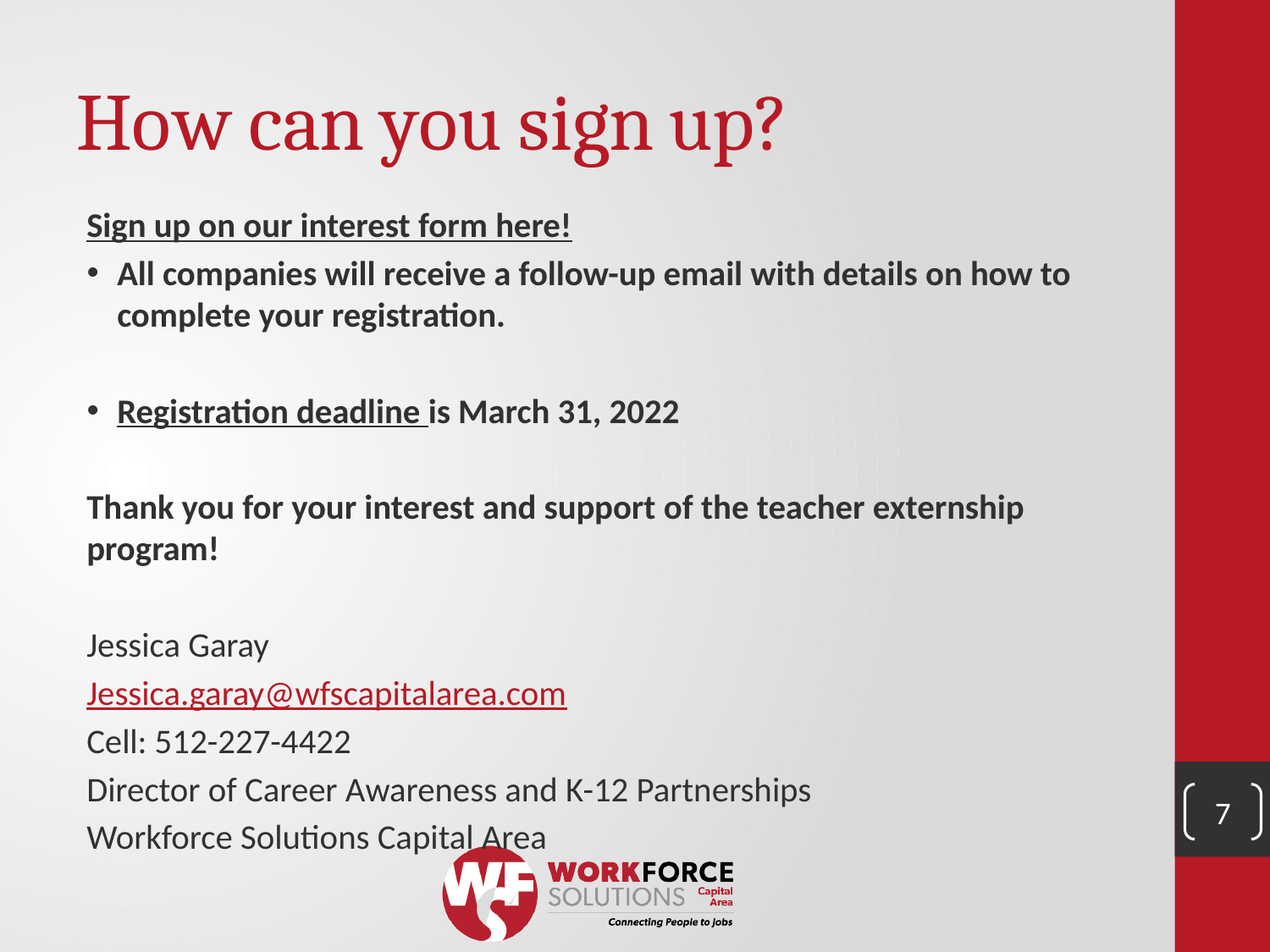

# How can you sign up?
Sign up on our interest form here!
All companies will receive a follow-up email with details on how to complete your registration.

Registration deadline is March 31, 2022

Thank you for your interest and support of the teacher externship program!

Jessica Garay
Jessica.garay@wfscapitalarea.com
Cell: 512-227-4422
Director of Career Awareness and K-12 Partnerships
Workforce Solutions Capital Area
7